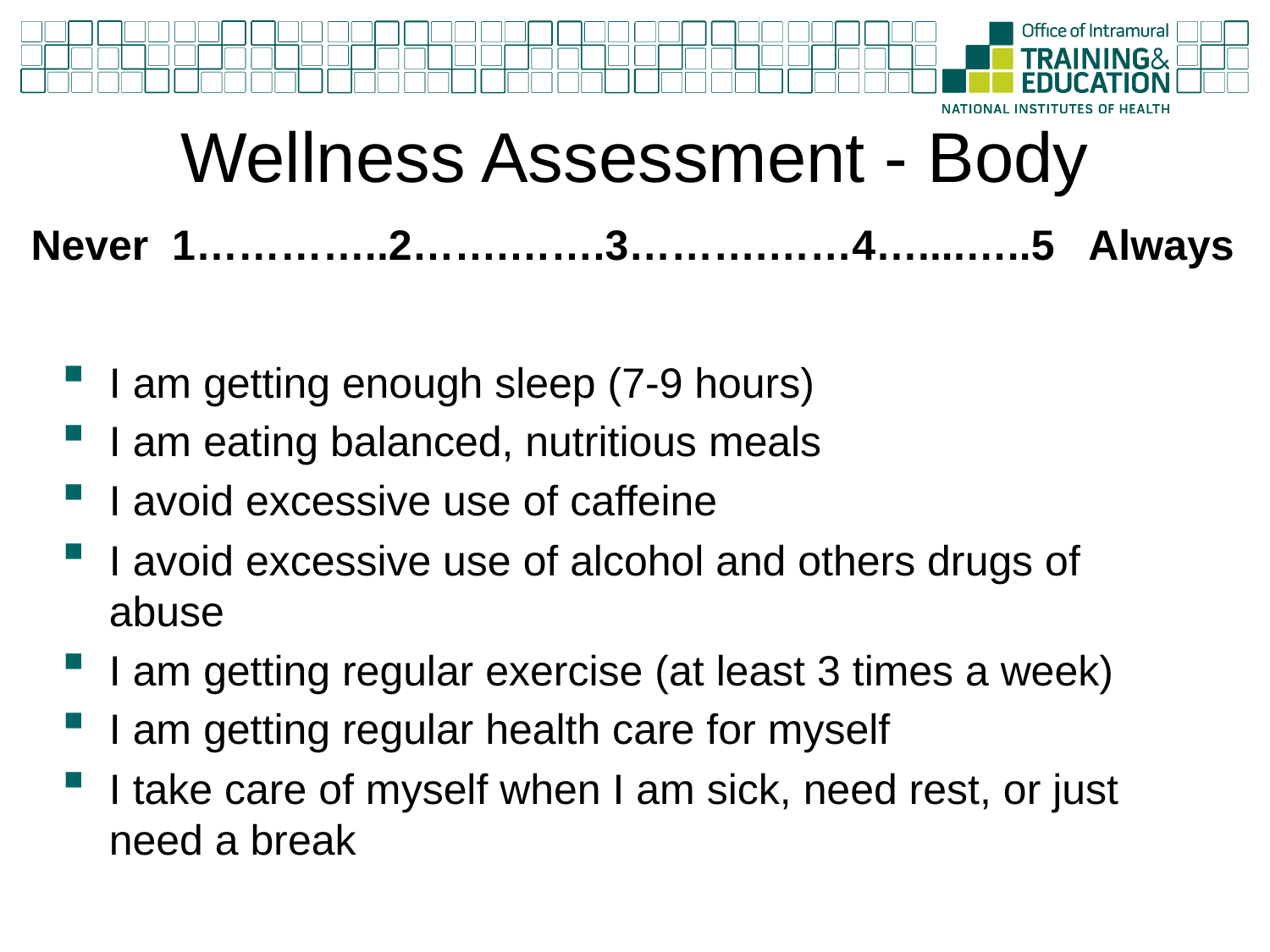

# Wellness Assessment - Body
Never  1…………..2…….…….3……….……4…....…..5   Always
I am getting enough sleep (7-9 hours)
I am eating balanced, nutritious meals
I avoid excessive use of caffeine
I avoid excessive use of alcohol and others drugs of abuse
I am getting regular exercise (at least 3 times a week)
I am getting regular health care for myself
I take care of myself when I am sick, need rest, or just need a break